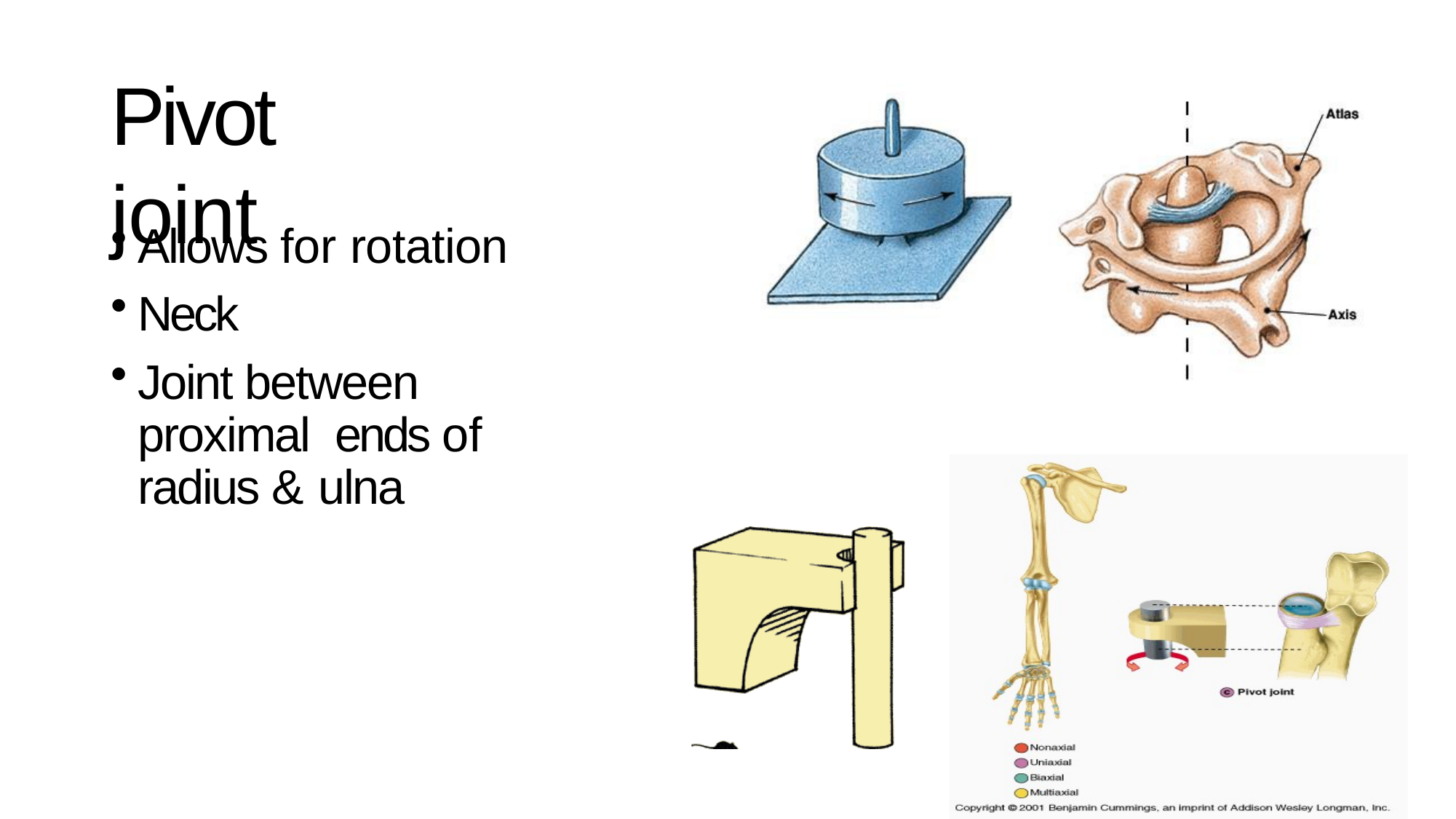

# Pivot joint

Allows for rotation
Neck
Joint between proximal  ends of radius & ulna